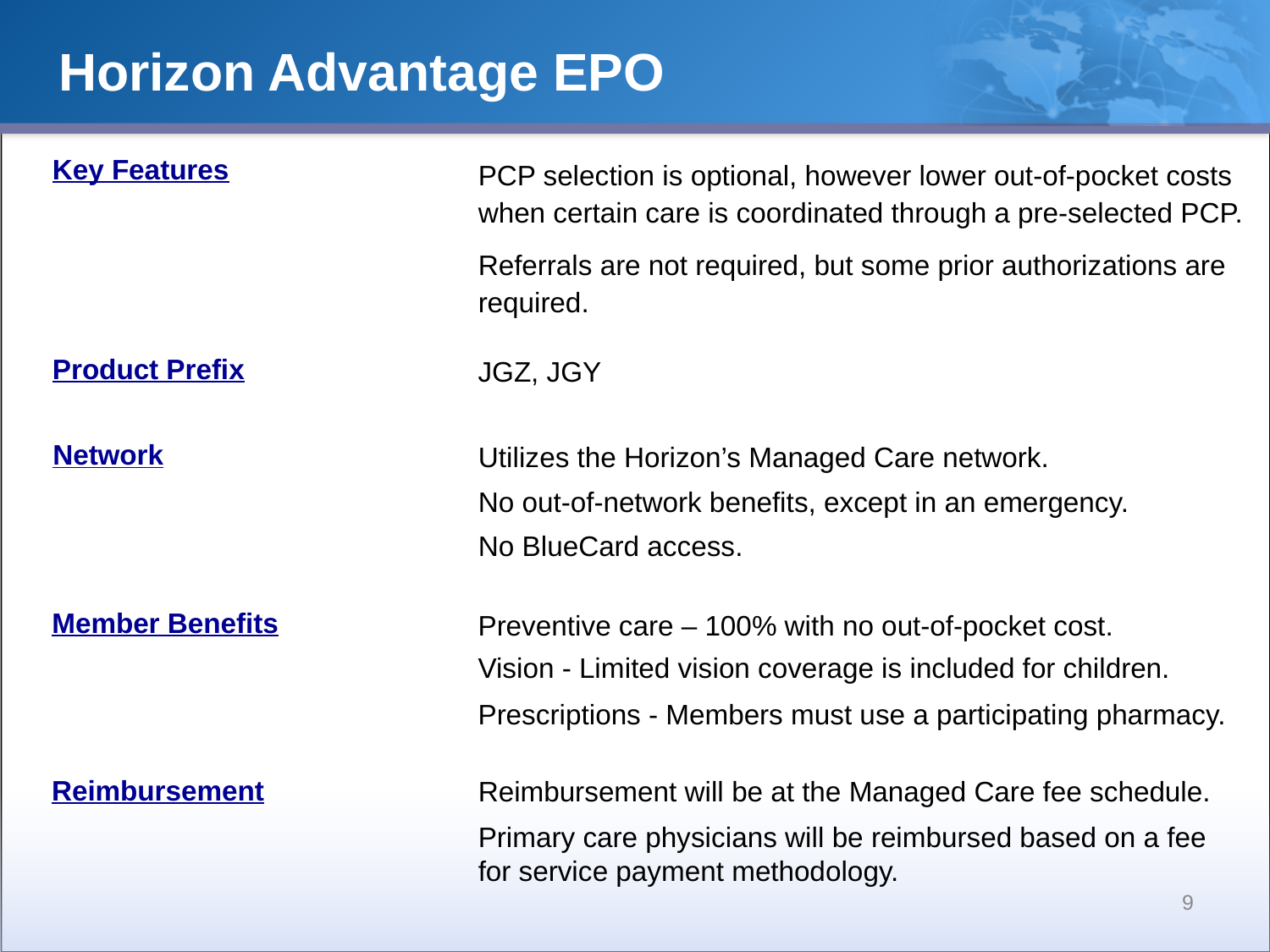

Horizon Advantage EPO
Key Features
PCP selection is optional, however lower out-of-pocket costs when certain care is coordinated through a pre-selected PCP.
Referrals are not required, but some prior authorizations are required.

Product Prefix
JGZ, JGY

Network
Utilizes the Horizon’s Managed Care network.
No out-of-network benefits, except in an emergency.
No BlueCard access.

Member Benefits
Preventive care – 100% with no out-of-pocket cost.

Vision - Limited vision coverage is included for children.

Prescriptions - Members must use a participating pharmacy.
Reimbursement will be at the Managed Care fee schedule.

Primary care physicians will be reimbursed based on a fee for service payment methodology.

Reimbursement